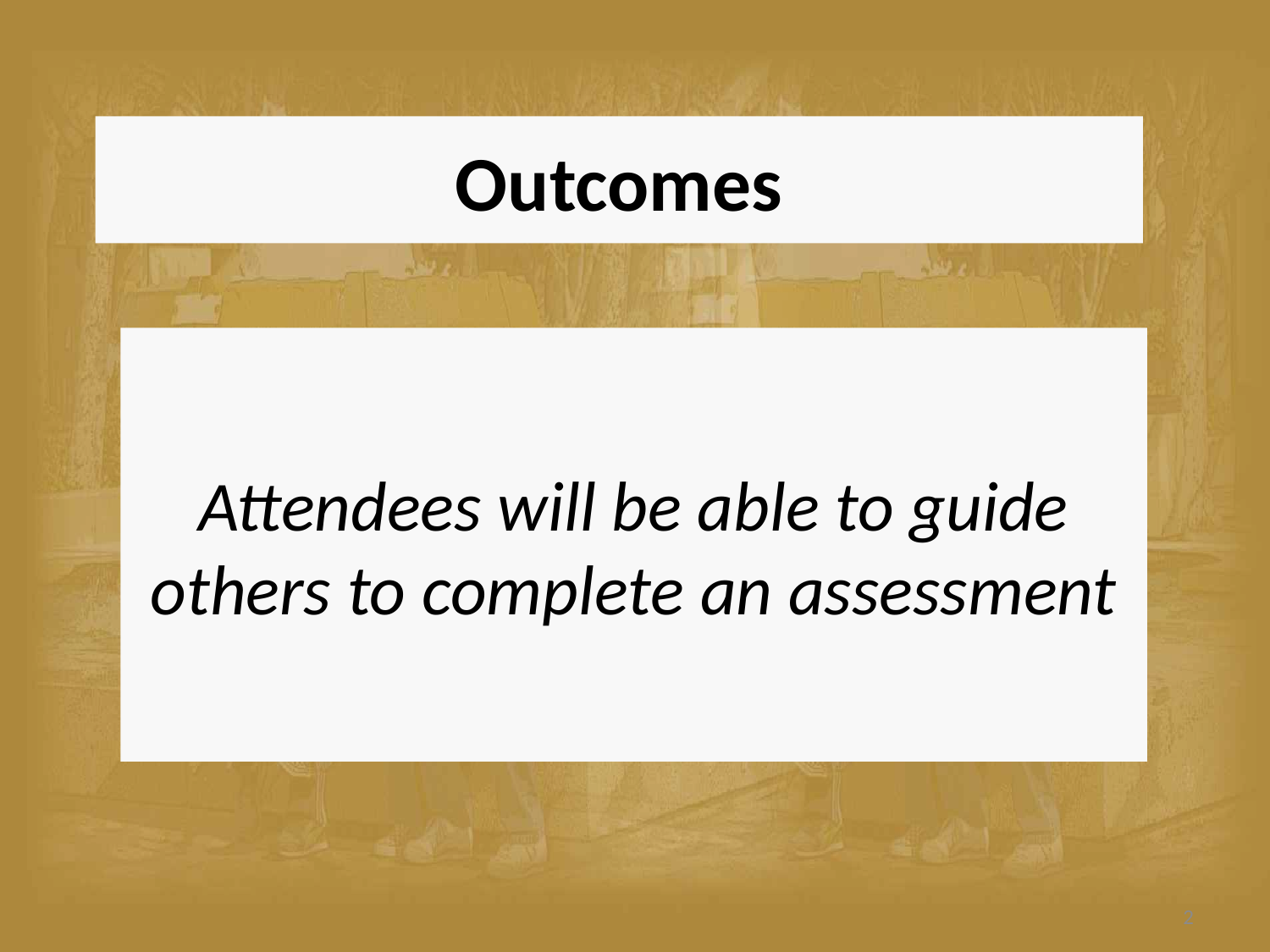

# Outcomes
Attendees will be able to guide others to complete an assessment
2